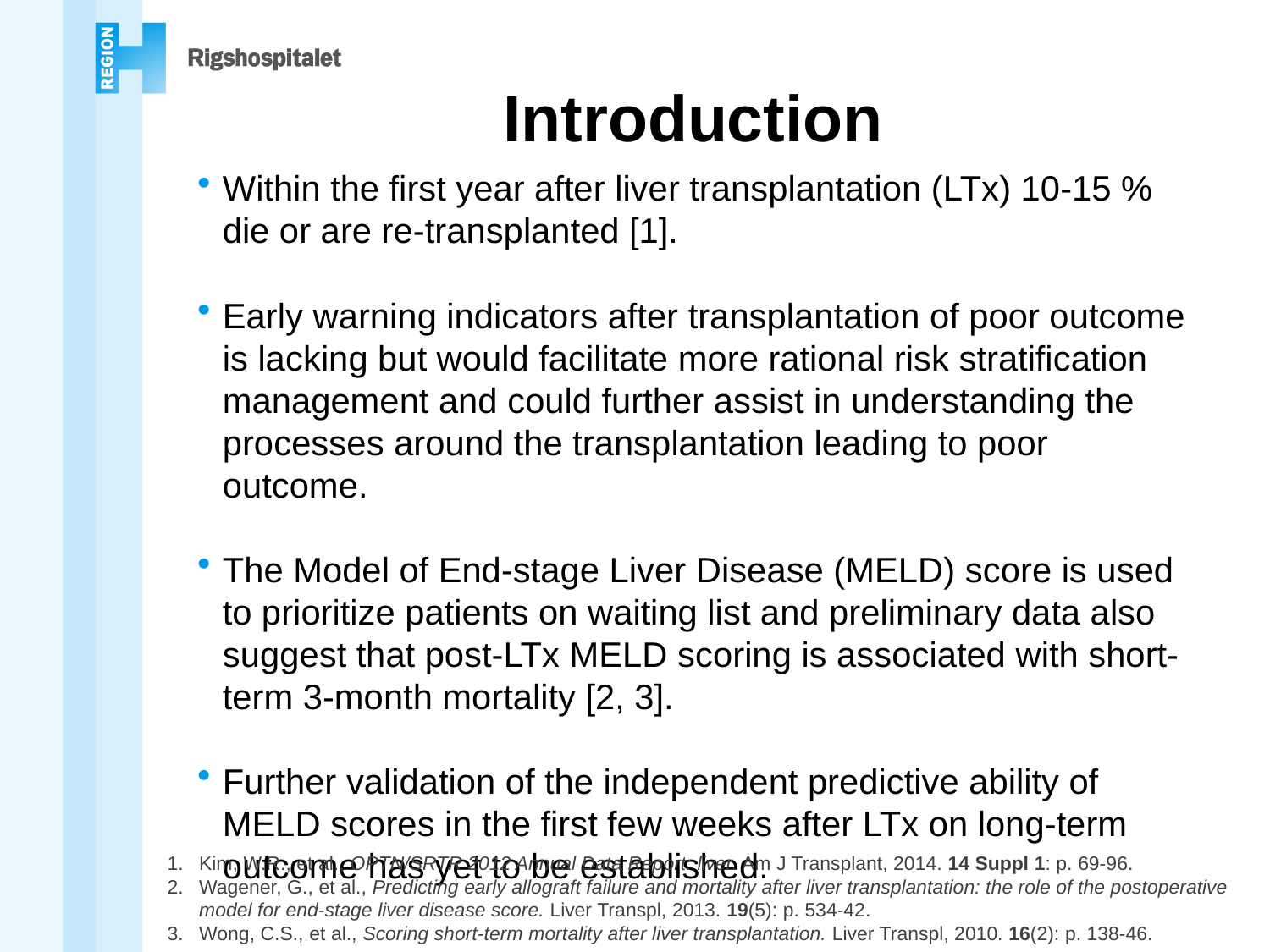

# Introduction
Within the first year after liver transplantation (LTx) 10-15 % die or are re-transplanted [1].
Early warning indicators after transplantation of poor outcome is lacking but would facilitate more rational risk stratification management and could further assist in understanding the processes around the transplantation leading to poor outcome.
The Model of End-stage Liver Disease (MELD) score is used to prioritize patients on waiting list and preliminary data also suggest that post-LTx MELD scoring is associated with short-term 3-month mortality [2, 3].
Further validation of the independent predictive ability of MELD scores in the first few weeks after LTx on long-term outcome has yet to be established.
Kim, W.R., et al., OPTN/SRTR 2012 Annual Data Report: liver. Am J Transplant, 2014. 14 Suppl 1: p. 69-96.
Wagener, G., et al., Predicting early allograft failure and mortality after liver transplantation: the role of the postoperative model for end-stage liver disease score. Liver Transpl, 2013. 19(5): p. 534-42.
Wong, C.S., et al., Scoring short-term mortality after liver transplantation. Liver Transpl, 2010. 16(2): p. 138-46.